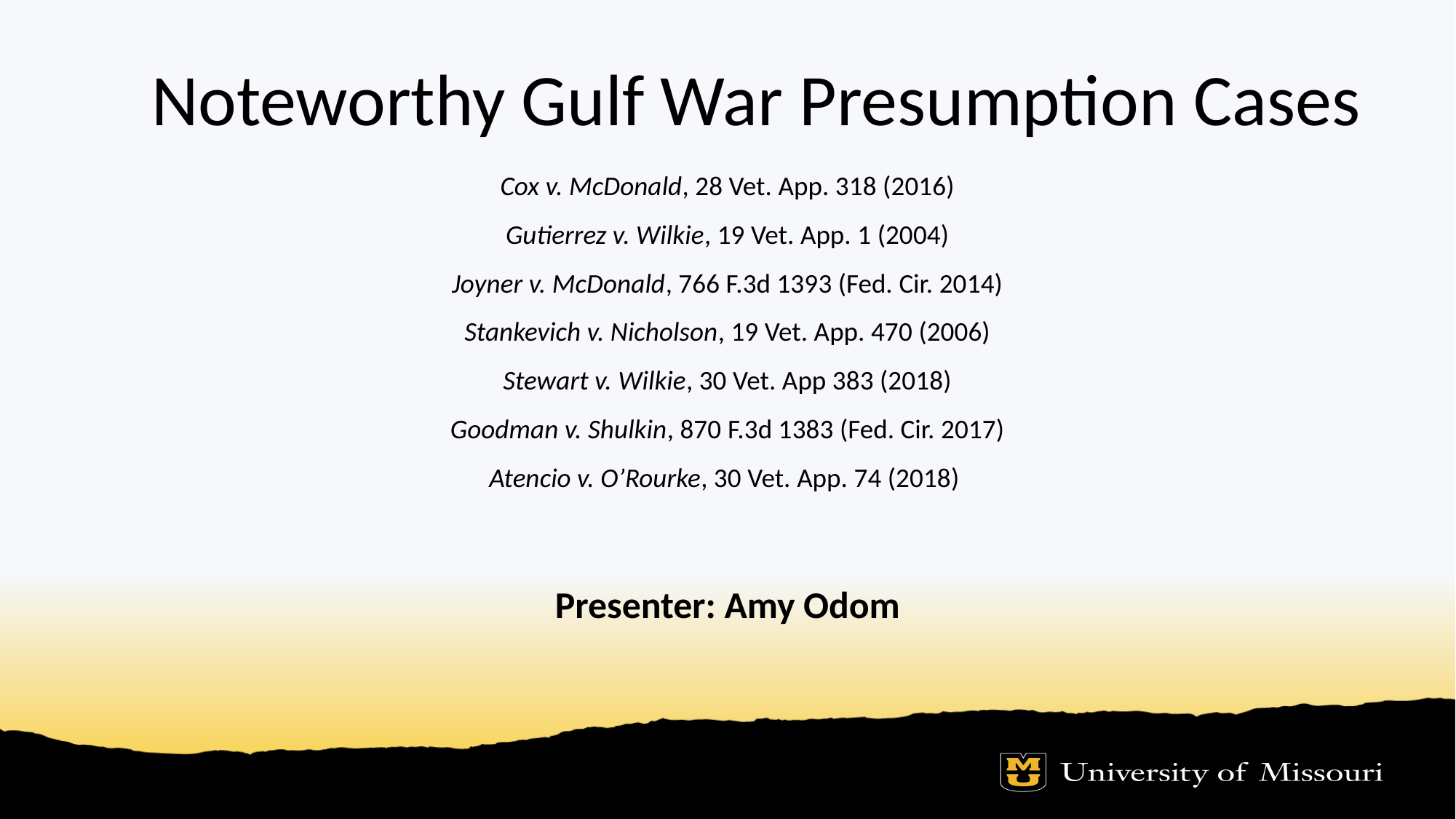

Noteworthy Gulf War Presumption Cases
# Cox v. McDonald, 28 Vet. App. 318 (2016) Gutierrez v. Wilkie, 19 Vet. App. 1 (2004) Joyner v. McDonald, 766 F.3d 1393 (Fed. Cir. 2014) Stankevich v. Nicholson, 19 Vet. App. 470 (2006) Stewart v. Wilkie, 30 Vet. App 383 (2018) Goodman v. Shulkin, 870 F.3d 1383 (Fed. Cir. 2017) Atencio v. O’Rourke, 30 Vet. App. 74 (2018) Presenter: Amy Odom